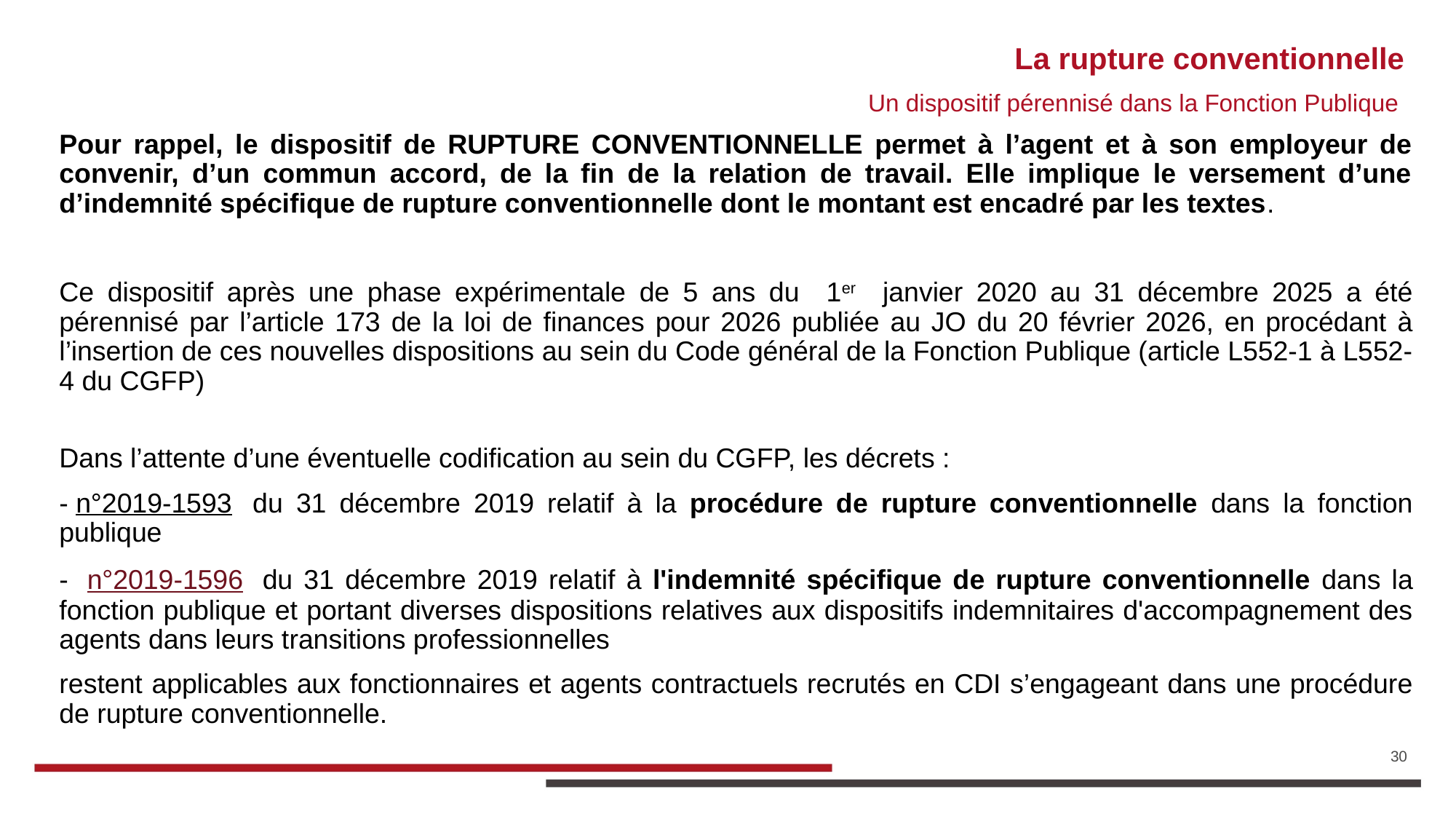

# La rupture conventionnelle
Un dispositif pérennisé dans la Fonction Publique
Pour rappel, le dispositif de RUPTURE CONVENTIONNELLE permet à l’agent et à son employeur de convenir, d’un commun accord, de la fin de la relation de travail. Elle implique le versement d’une d’indemnité spécifique de rupture conventionnelle dont le montant est encadré par les textes.

Ce dispositif après une phase expérimentale de 5 ans du  1er  janvier 2020 au 31 décembre 2025 a été pérennisé par l’article 173 de la loi de finances pour 2026 publiée au JO du 20 février 2026, en procédant à l’insertion de ces nouvelles dispositions au sein du Code général de la Fonction Publique (article L552-1 à L552-4 du CGFP)

Dans l’attente d’une éventuelle codification au sein du CGFP, les décrets :
- n°2019-1593  du 31 décembre 2019 relatif à la procédure de rupture conventionnelle dans la fonction publique
-  n°2019-1596  du 31 décembre 2019 relatif à l'indemnité spécifique de rupture conventionnelle dans la fonction publique et portant diverses dispositions relatives aux dispositifs indemnitaires d'accompagnement des agents dans leurs transitions professionnelles
restent applicables aux fonctionnaires et agents contractuels recrutés en CDI s’engageant dans une procédure de rupture conventionnelle.
30